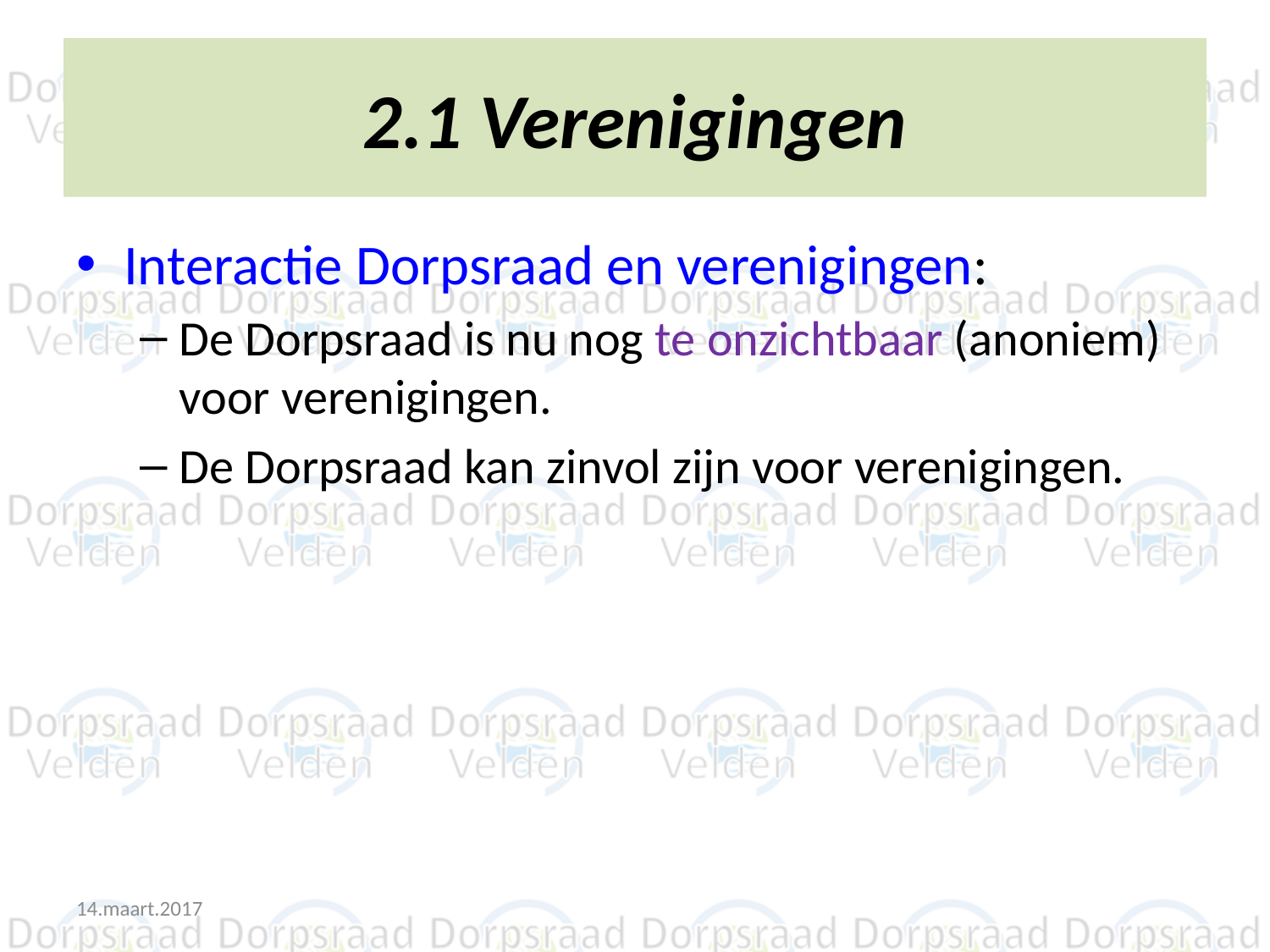

# 2.1 Verenigingen
Interactie Dorpsraad en verenigingen:
De Dorpsraad is nu nog te onzichtbaar (anoniem) voor verenigingen.
De Dorpsraad kan zinvol zijn voor verenigingen.
14.maart.2017